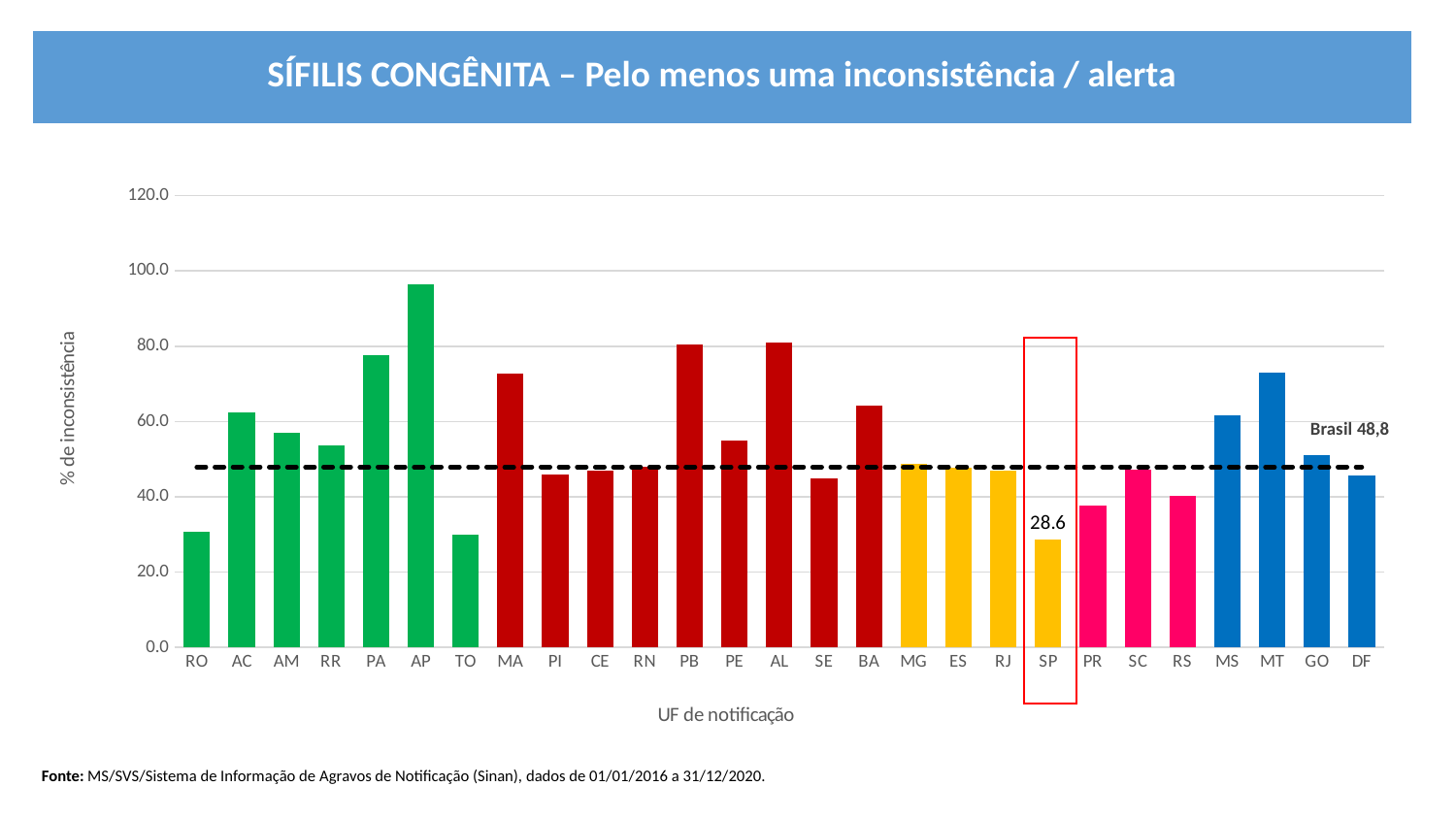

| SÍFILIS CONGÊNITA – Pelo menos uma inconsistência / alerta |
| --- |

### Chart

| Category | % de Inconsistência | % Brasil |
|---|---|---|
| RO | 30.729833546734955 | 47.89742233654464 |
| AC | 62.52158894645941 | 47.89742233654464 |
| AM | 56.924643584521384 | 47.89742233654464 |
| RR | 53.587443946188344 | 47.89742233654464 |
| PA | 77.60370304432972 | 47.89742233654464 |
| AP | 96.39389736477115 | 47.89742233654464 |
| TO | 29.853372434017594 | 47.89742233654464 |
| MA | 72.65224815025611 | 47.89742233654464 |
| PI | 45.84103512014787 | 47.89742233654464 |
| CE | 46.960281005133744 | 47.89742233654464 |
| RN | 48.01774327696146 | 47.89742233654464 |
| PB | 80.39492242595205 | 47.89742233654464 |
| PE | 55.04668741662962 | 47.89742233654464 |
| AL | 80.94475580464372 | 47.89742233654464 |
| SE | 44.939550949913645 | 47.89742233654464 |
| BA | 64.2593300216533 | 47.89742233654464 |
| MG | 48.86464979076628 | 47.89742233654464 |
| ES | 47.72457459438069 | 47.89742233654464 |
| RJ | 46.904080760251226 | 47.89742233654464 |
| SP | 28.597021216804833 | 47.89742233654464 |
| PR | 37.63373190685966 | 47.89742233654464 |
| SC | 47.2518885126335 | 47.89742233654464 |
| RS | 40.28305701577032 | 47.89742233654464 |
| MS | 61.7533718689788 | 47.89742233654464 |
| MT | 72.92600896860986 | 47.89742233654464 |
| GO | 50.974699294898386 | 47.89742233654464 |
| DF | 45.73452417616261 | 47.89742233654464 |
Fonte: MS/SVS/Sistema de Informação de Agravos de Notificação (Sinan), dados de 01/01/2016 a 31/12/2020.